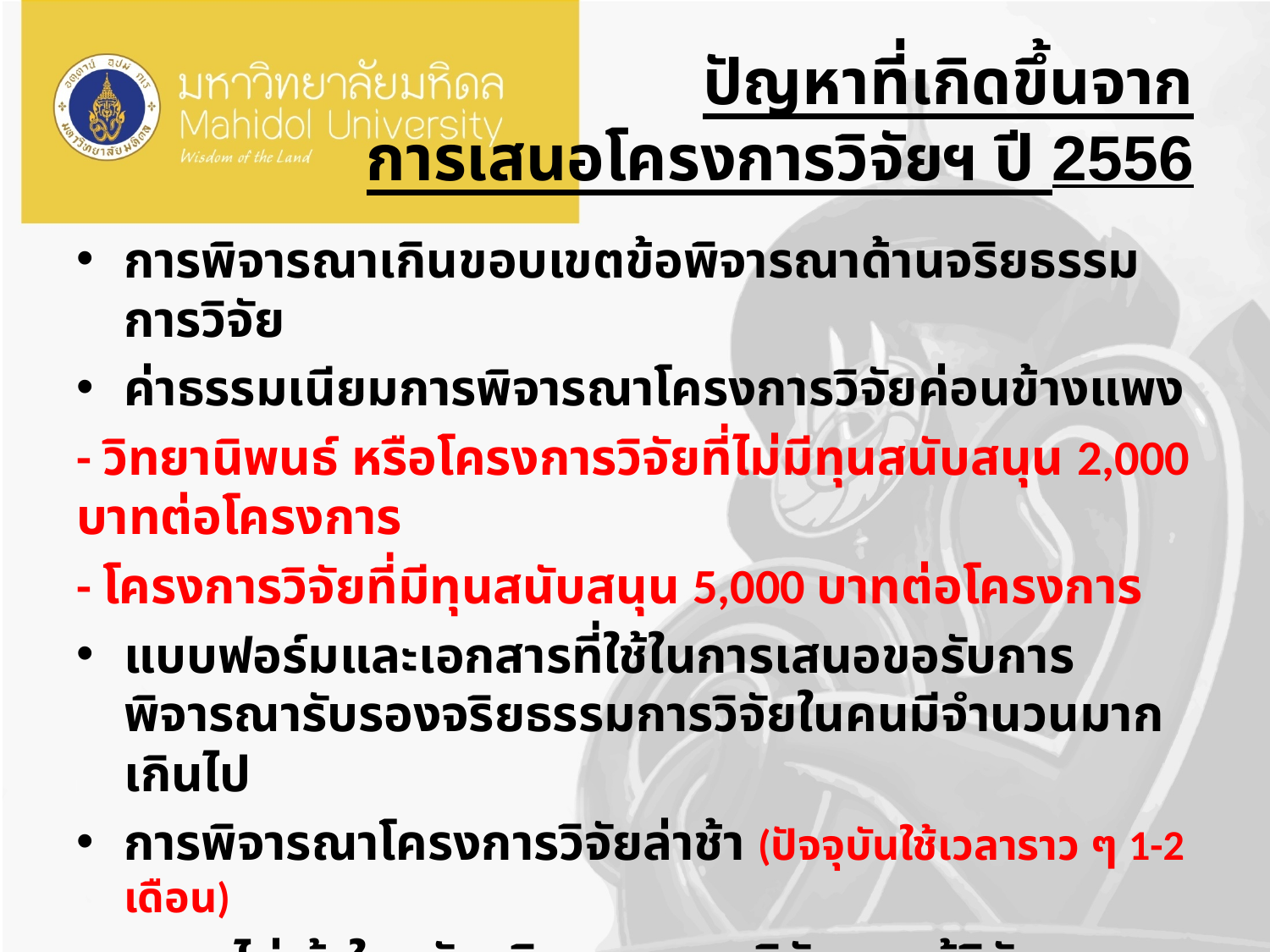

# ปัญหาที่เกิดขึ้นจาก การเสนอโครงการวิจัยฯ ปี 2556
การพิจารณาเกินขอบเขตข้อพิจารณาด้านจริยธรรมการวิจัย
ค่าธรรมเนียมการพิจารณาโครงการวิจัยค่อนข้างแพง
- วิทยานิพนธ์ หรือโครงการวิจัยที่ไม่มีทุนสนับสนุน 2,000 บาทต่อโครงการ
- โครงการวิจัยที่มีทุนสนับสนุน 5,000 บาทต่อโครงการ
แบบฟอร์มและเอกสารที่ใช้ในการเสนอขอรับการพิจารณารับรองจริยธรรมการวิจัยในคนมีจำนวนมากเกินไป
การพิจารณาโครงการวิจัยล่าช้า (ปัจจุบันใช้เวลาราว ๆ 1-2 เดือน)
ความไม่เข้าใจหลักจริยธรรมการวิจัยของผู้วิจัย
ข้อมูลจาก: เบญจวรณ มิ่งมนต์ชัยกุล. (2558) การวิเคราะห์ผลการพิจารณาของคณะกรรมการจริยธรรมการวิจัยในคน สาขาสังคมศาสตร์ มหาวิทยาลัยมหิดล ที่มีต่อโครงการวิจัยที่เสนอขอรับการพิจารณารับรองจริยธรรมการวิจัยในคน.